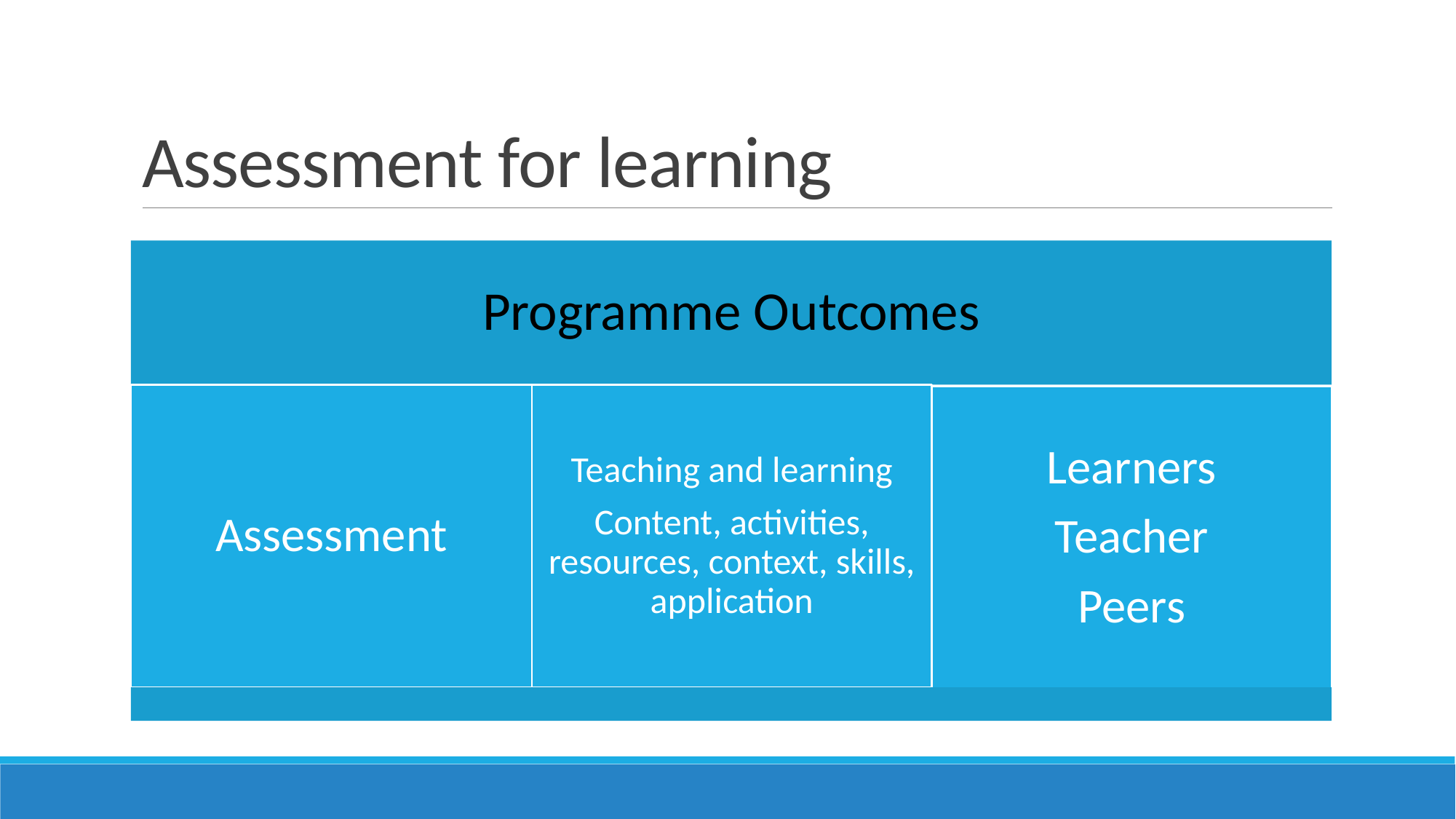

# Assessment for learning
Programme Outcomes
Assessment
Teaching and learning
Content, activities, resources, context, skills, application
Learners
Teacher
Peers